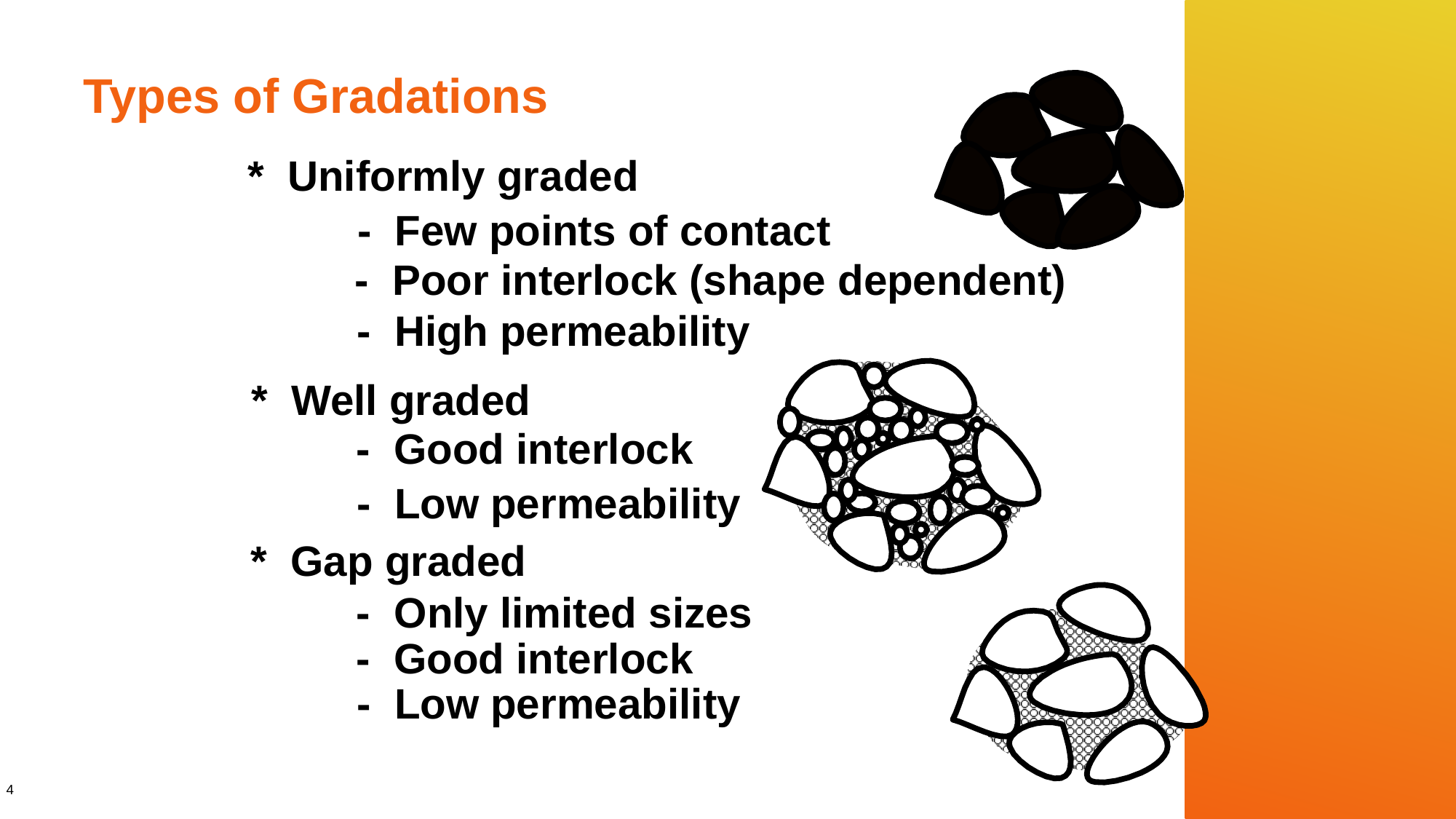

# Types of Gradations

*  Uniformly graded
-  Few points of contact

-  Poor interlock (shape dependent)
-  High permeability

*  Well graded
-  Good interlock
-  Low permeability
*  Gap graded

-  Only limited sizes
-  Good interlock
-  Low permeability
4